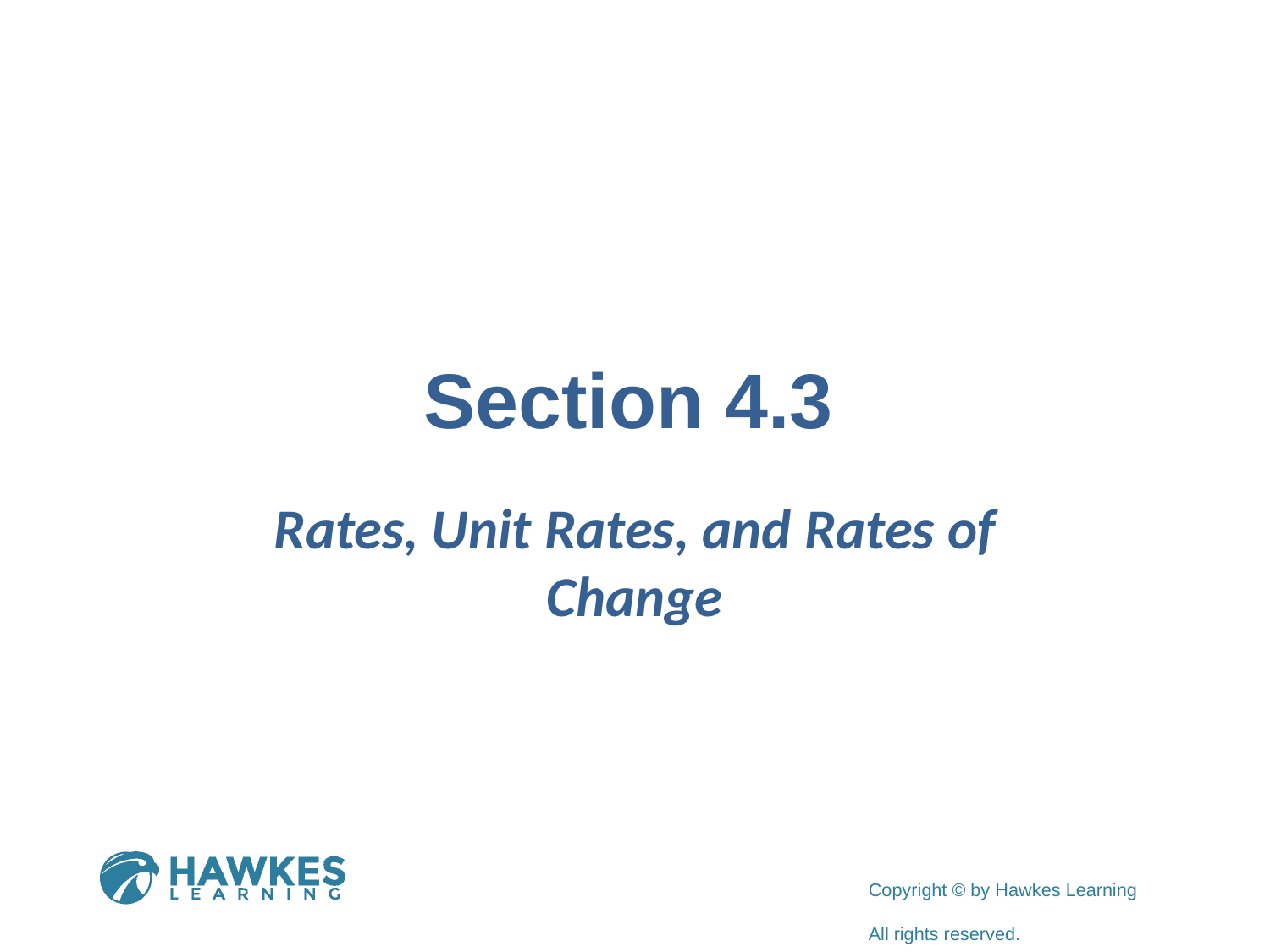

# Section 4.3
Rates, Unit Rates, and Rates of Change